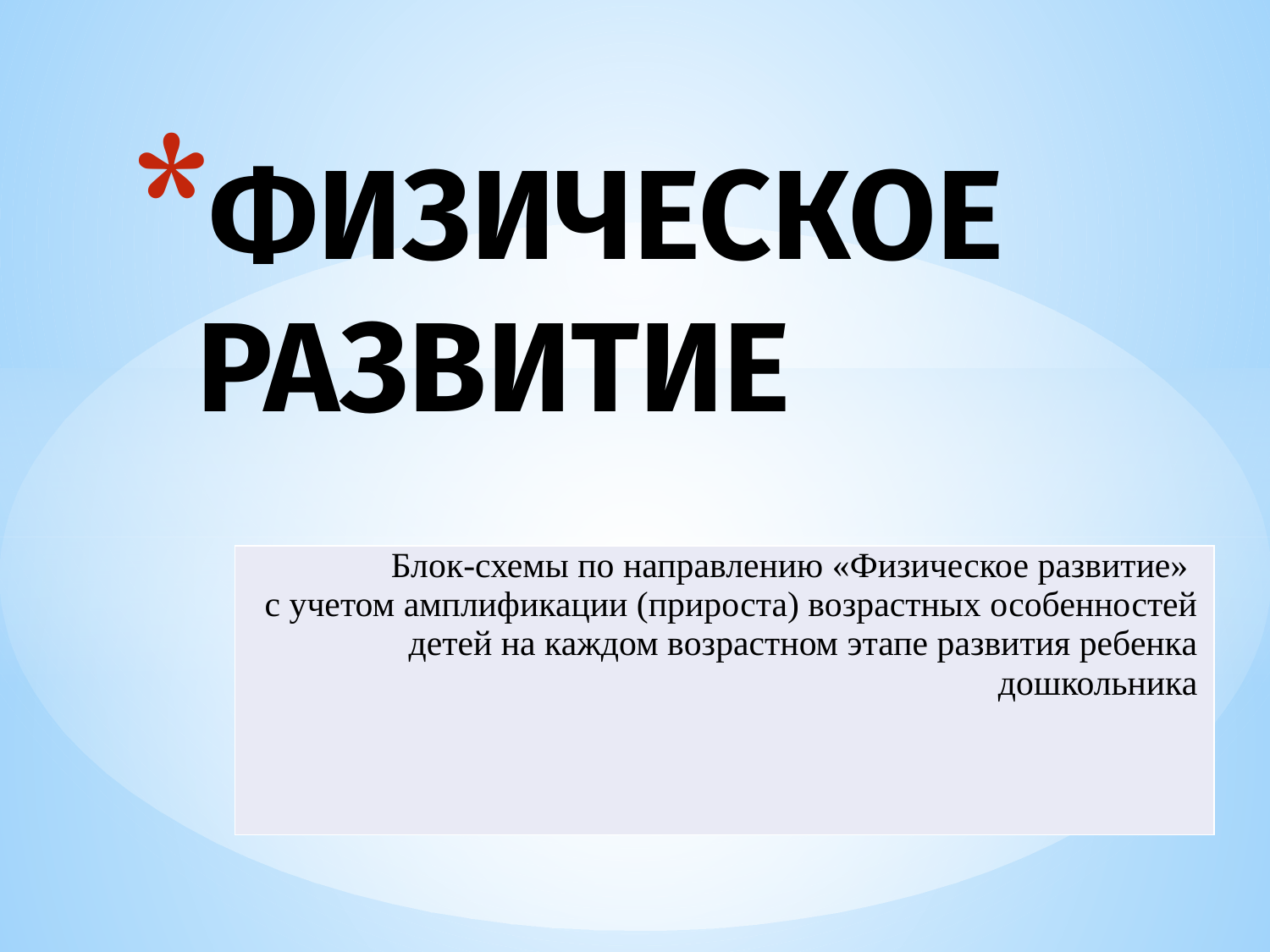

# ФИЗИЧЕСКОЕ РАЗВИТИЕ
| Блок-схемы по направлению «Физическое развитие» с учетом амплификации (прироста) возрастных особенностей детей на каждом возрастном этапе развития ребенка дошкольника |
| --- |